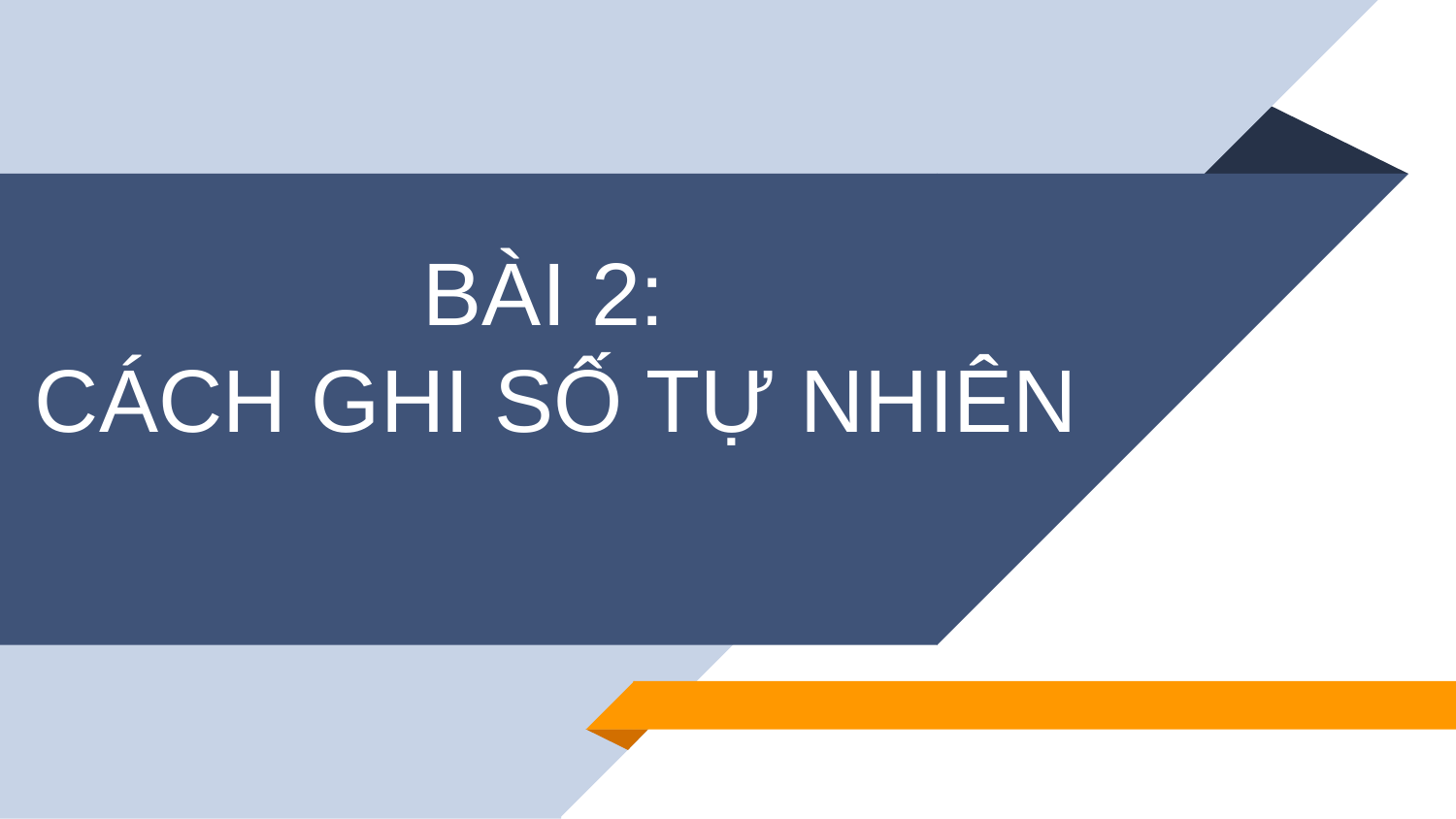

BÀI 2:
CÁCH GHI SỐ TỰ NHIÊN